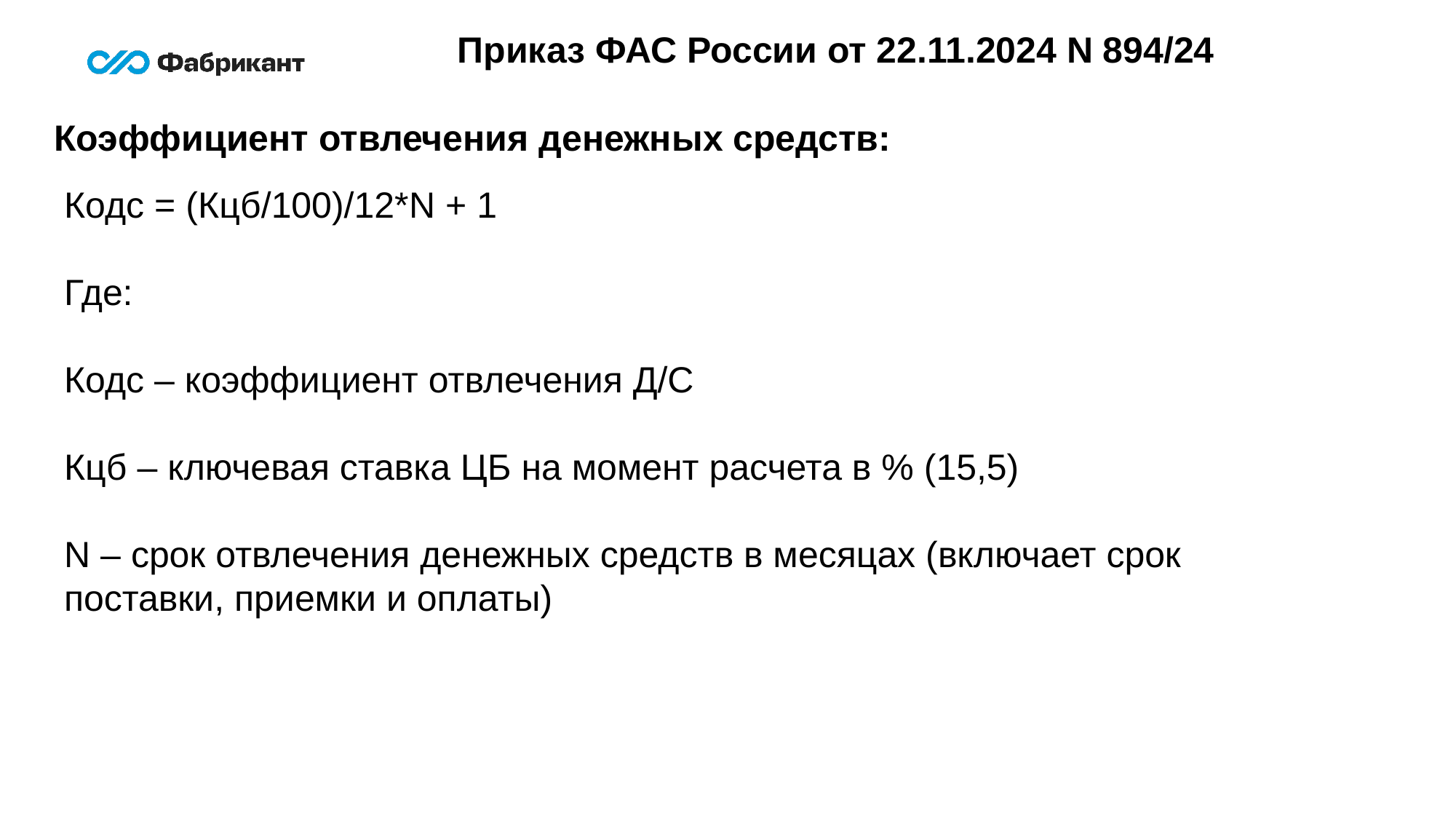

Приказ ФАС России от 22.11.2024 N 894/24
Коэффициент отвлечения денежных средств:
Кодс = (Кцб/100)/12*N + 1

Где:

Кодс – коэффициент отвлечения Д/С

Кцб – ключевая ставка ЦБ на момент расчета в % (15,5)

N – срок отвлечения денежных средств в месяцах (включает срок поставки, приемки и оплаты)